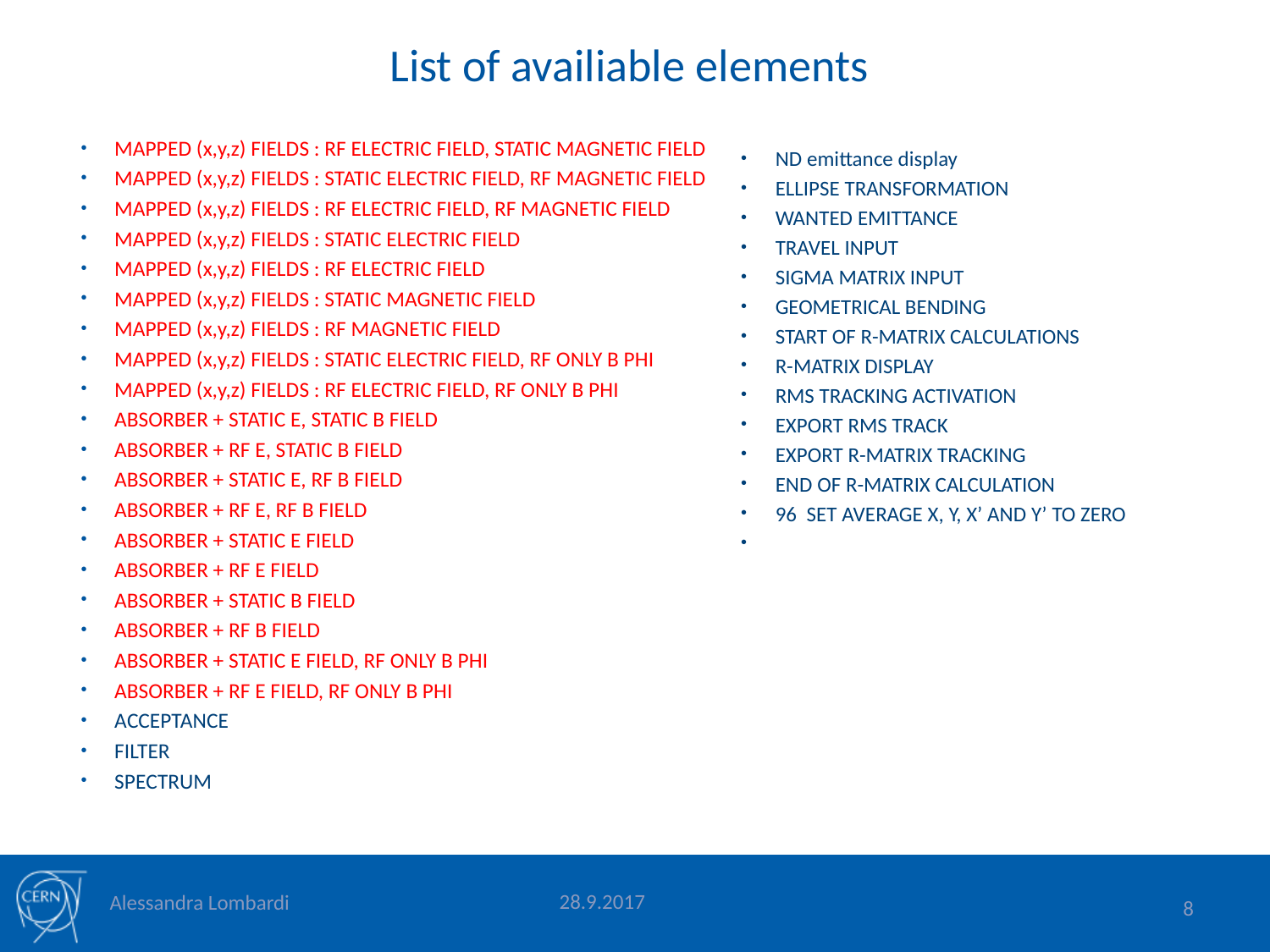

# List of availiable elements
MAPPED (x,y,z) FIELDS : RF ELECTRIC FIELD, STATIC MAGNETIC FIELD
MAPPED (x,y,z) FIELDS : STATIC ELECTRIC FIELD, RF MAGNETIC FIELD
MAPPED (x,y,z) FIELDS : RF ELECTRIC FIELD, RF MAGNETIC FIELD
MAPPED (x,y,z) FIELDS : STATIC ELECTRIC FIELD
MAPPED (x,y,z) FIELDS : RF ELECTRIC FIELD
MAPPED (x,y,z) FIELDS : STATIC MAGNETIC FIELD
MAPPED (x,y,z) FIELDS : RF MAGNETIC FIELD
MAPPED (x,y,z) FIELDS : STATIC ELECTRIC FIELD, RF ONLY B PHI
MAPPED (x,y,z) FIELDS : RF ELECTRIC FIELD, RF ONLY B PHI
ABSORBER + STATIC E, STATIC B FIELD
ABSORBER + RF E, STATIC B FIELD
ABSORBER + STATIC E, RF B FIELD
ABSORBER + RF E, RF B FIELD
ABSORBER + STATIC E FIELD
ABSORBER + RF E FIELD
ABSORBER + STATIC B FIELD
ABSORBER + RF B FIELD
ABSORBER + STATIC E FIELD, RF ONLY B PHI
ABSORBER + RF E FIELD, RF ONLY B PHI
Acceptance
FILTER
SPECTRUM

ND emittance display
ELLIPSE TRANSFORMATION
WANTED EMITTANCE
TRAVEL INPUT
SIGMA MATRIX INPUT
GEOMETRICAL BENDING
START OF R-MATRIX CALCULATIONS
R-MATRIX DISPLAY
RMS TRACKING ACTIVATION
EXPORT RMS TRACK
EXPORT R-MATRIX TRACKING
END OF R-MATRIX CALCULATION
96  SET AVERAGE X, Y, X’ AND Y’ TO ZERO

28.9.2017
Alessandra Lombardi
8